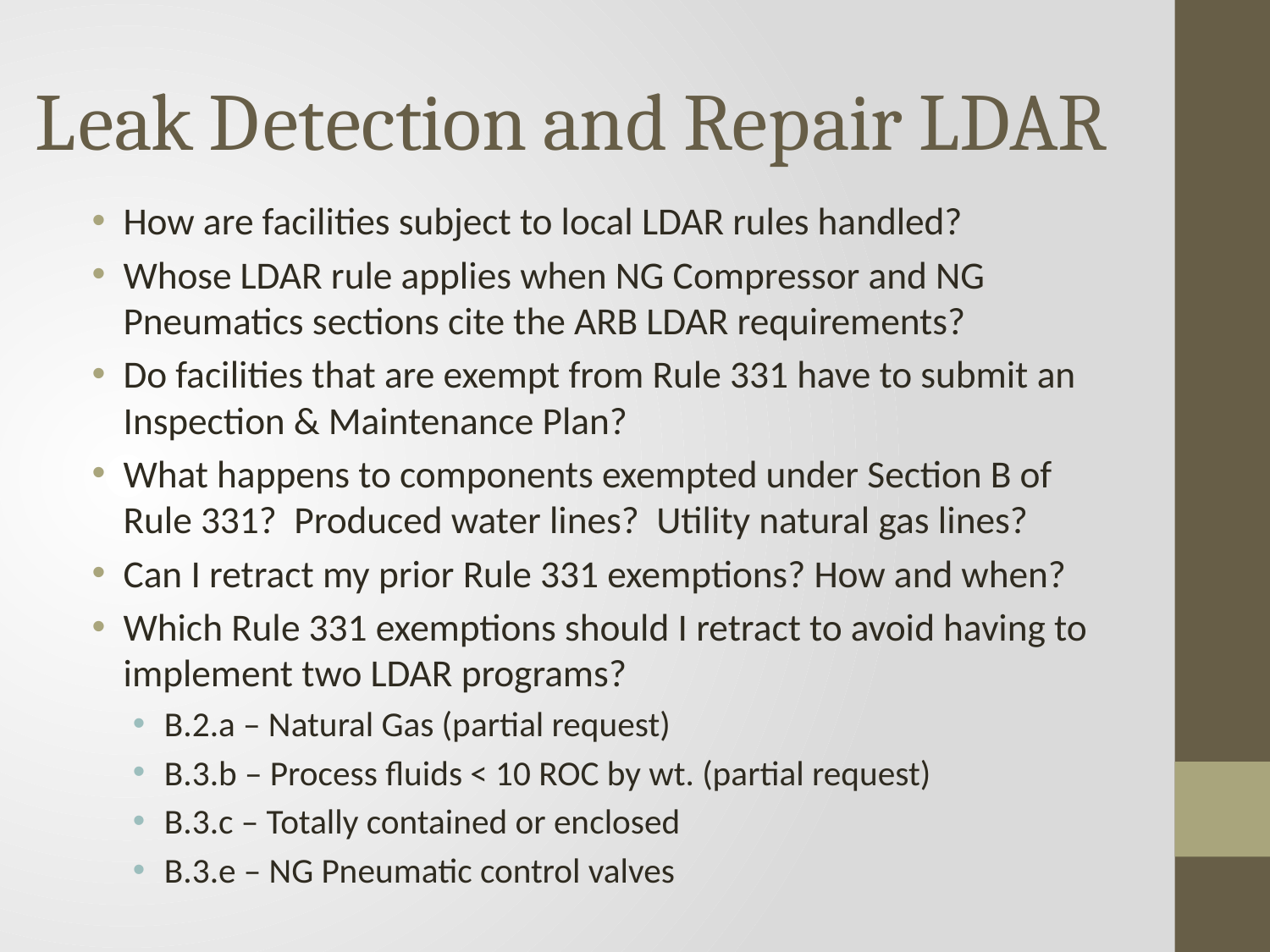

# Leak Detection and Repair LDAR
How are facilities subject to local LDAR rules handled?
Whose LDAR rule applies when NG Compressor and NG Pneumatics sections cite the ARB LDAR requirements?
Do facilities that are exempt from Rule 331 have to submit an Inspection & Maintenance Plan?
What happens to components exempted under Section B of Rule 331?  Produced water lines?  Utility natural gas lines?
Can I retract my prior Rule 331 exemptions? How and when?
Which Rule 331 exemptions should I retract to avoid having to implement two LDAR programs?
B.2.a – Natural Gas (partial request)
B.3.b – Process fluids < 10 ROC by wt. (partial request)
B.3.c – Totally contained or enclosed
B.3.e – NG Pneumatic control valves